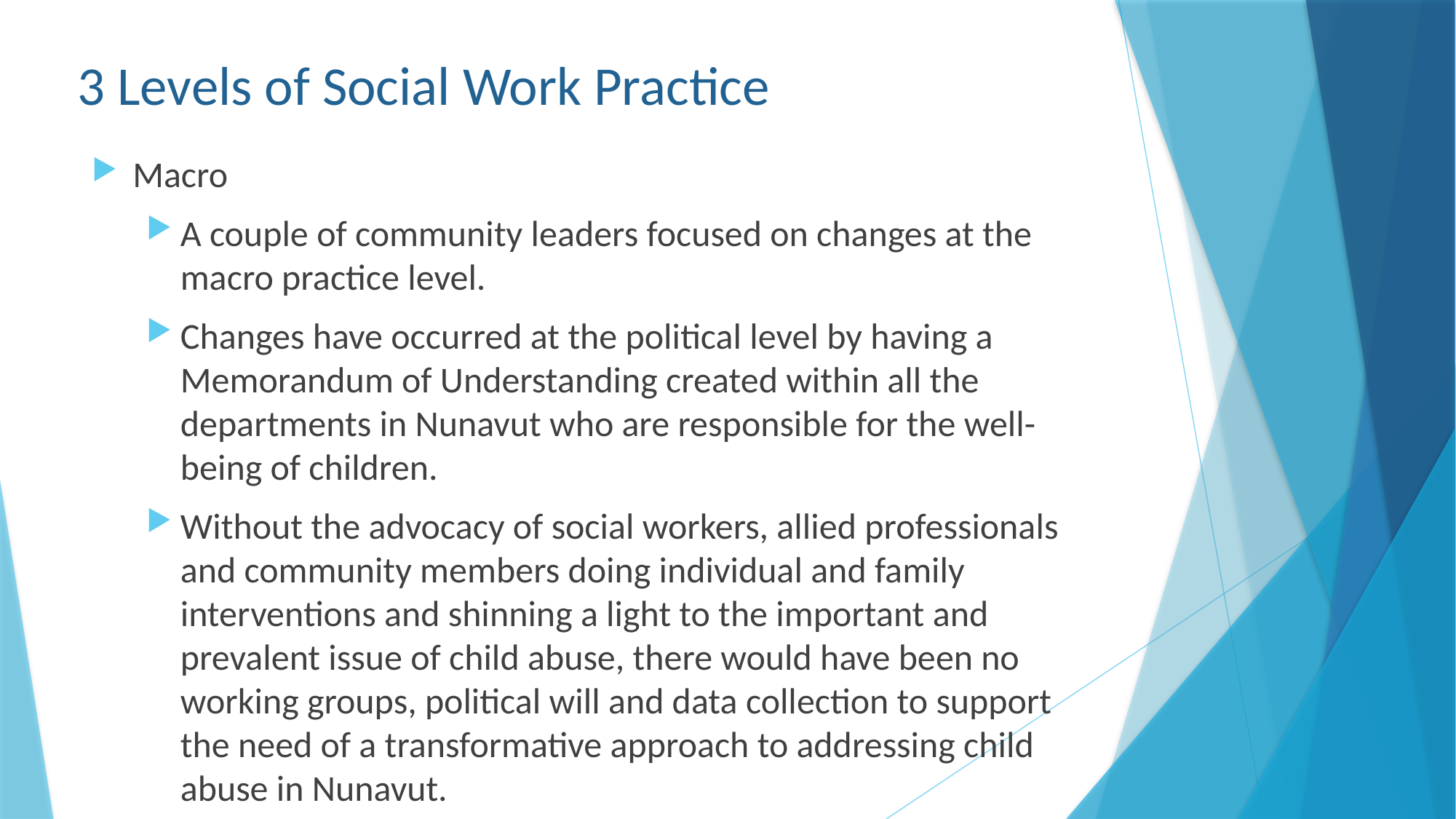

# 3 Levels of Social Work Practice
Macro
A couple of community leaders focused on changes at the macro practice level.
Changes have occurred at the political level by having a Memorandum of Understanding created within all the departments in Nunavut who are responsible for the well-being of children.
Without the advocacy of social workers, allied professionals and community members doing individual and family interventions and shinning a light to the important and prevalent issue of child abuse, there would have been no working groups, political will and data collection to support the need of a transformative approach to addressing child abuse in Nunavut.